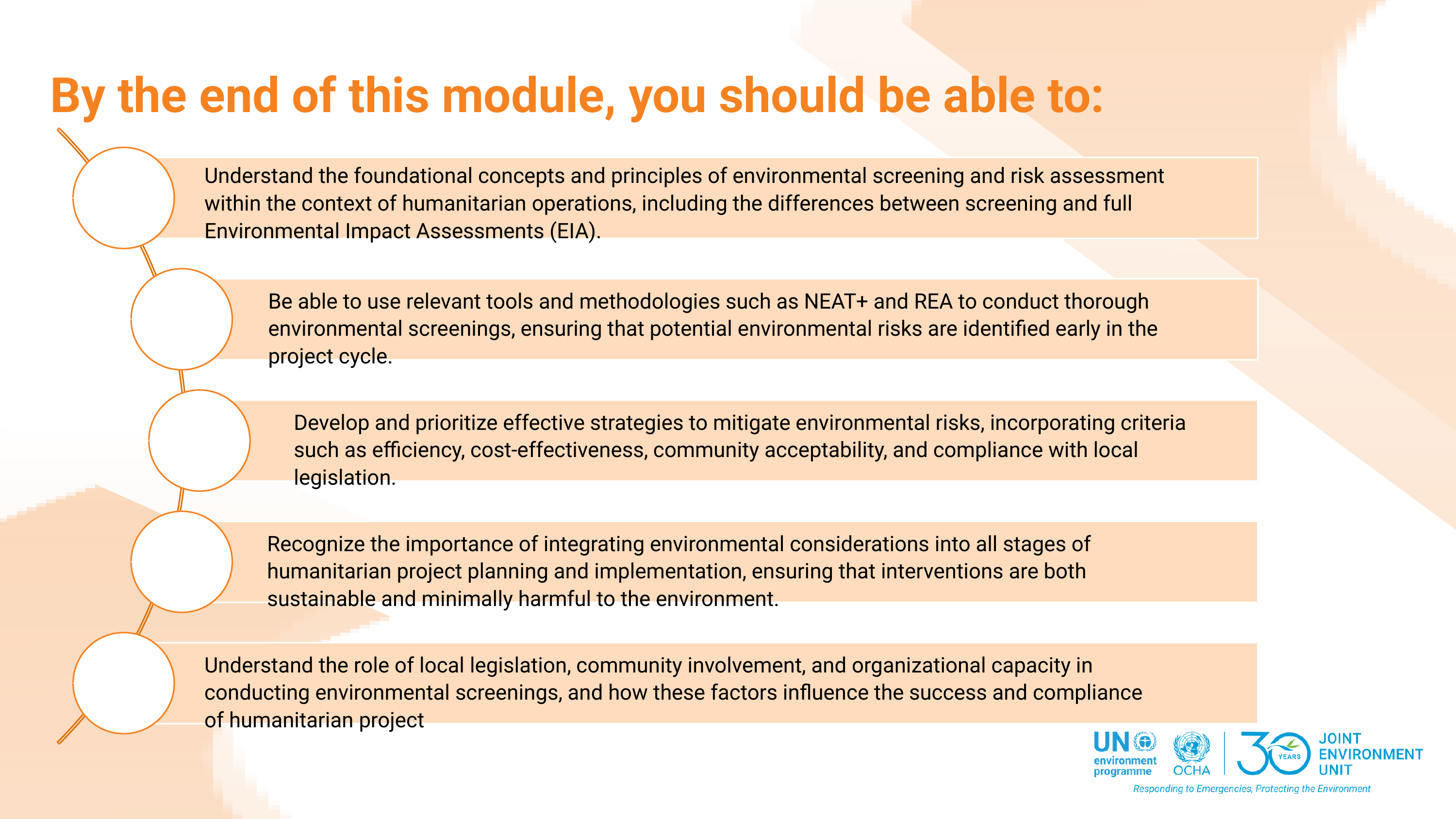

By the end of this module, you should be able to:

Understand the foundational concepts and principles of environmental screening and risk assessment within the context of humanitarian operations, including the differences between screening and full Environmental Impact Assessments (EIA).

Be able to use relevant tools and methodologies such as NEAT+ and REA to conduct thorough environmental screenings, ensuring that potential environmental risks are identified early in the project cycle.

Develop and prioritize effective strategies to mitigate environmental risks, incorporating criteria such as efficiency, cost-effectiveness, community acceptability, and compliance with local legislation.

Recognize the importance of integrating environmental considerations into all stages of humanitarian project planning and implementation, ensuring that interventions are both sustainable and minimally harmful to the environment.

Understand the role of local legislation, community involvement, and organizational capacity in conducting environmental screenings, and how these factors influence the success and compliance of humanitarian project